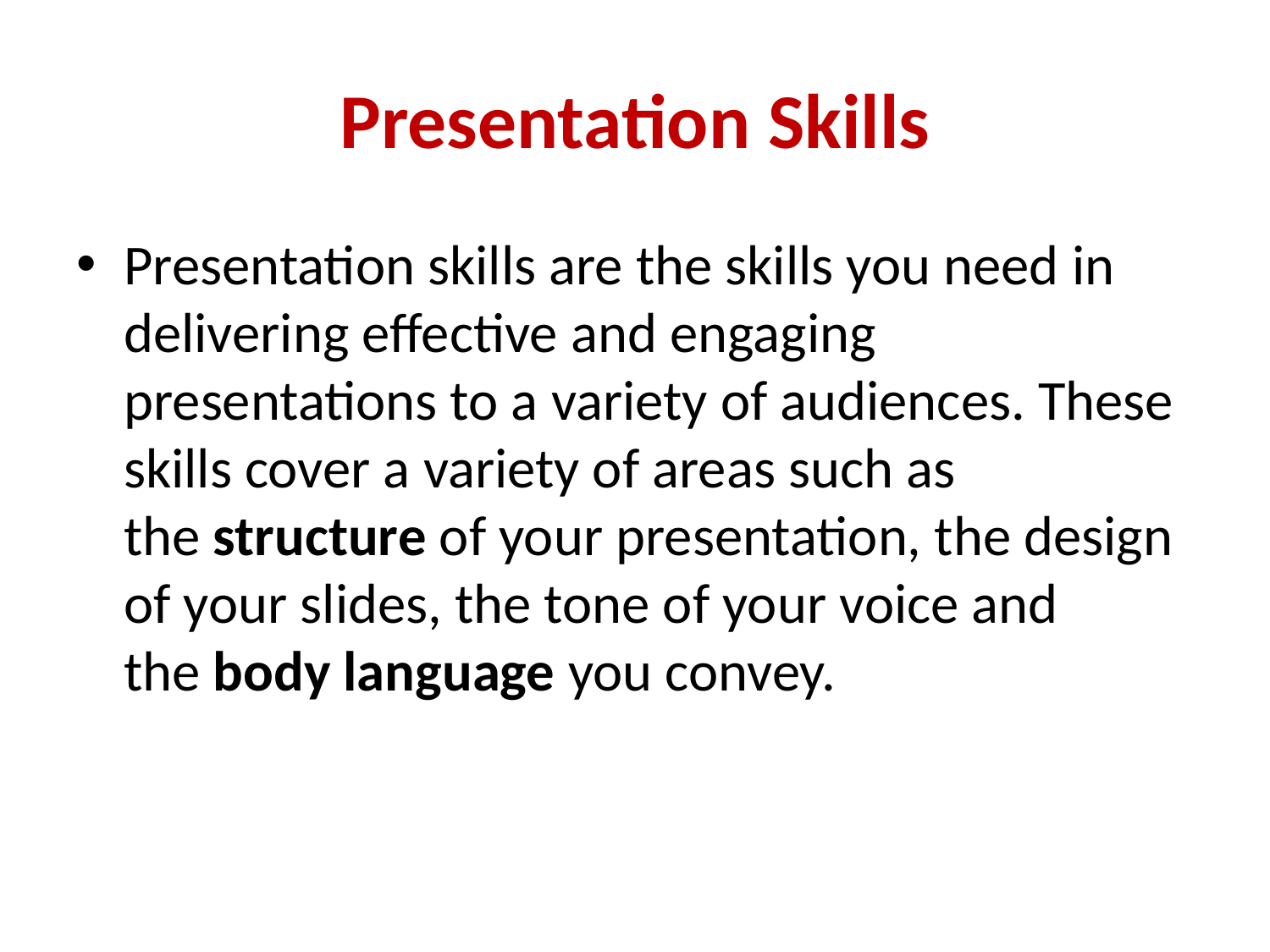

# Presentation Skills
Presentation skills are the skills you need in delivering effective and engaging presentations to a variety of audiences. These skills cover a variety of areas such as the structure of your presentation, the design of your slides, the tone of your voice and the body language you convey.